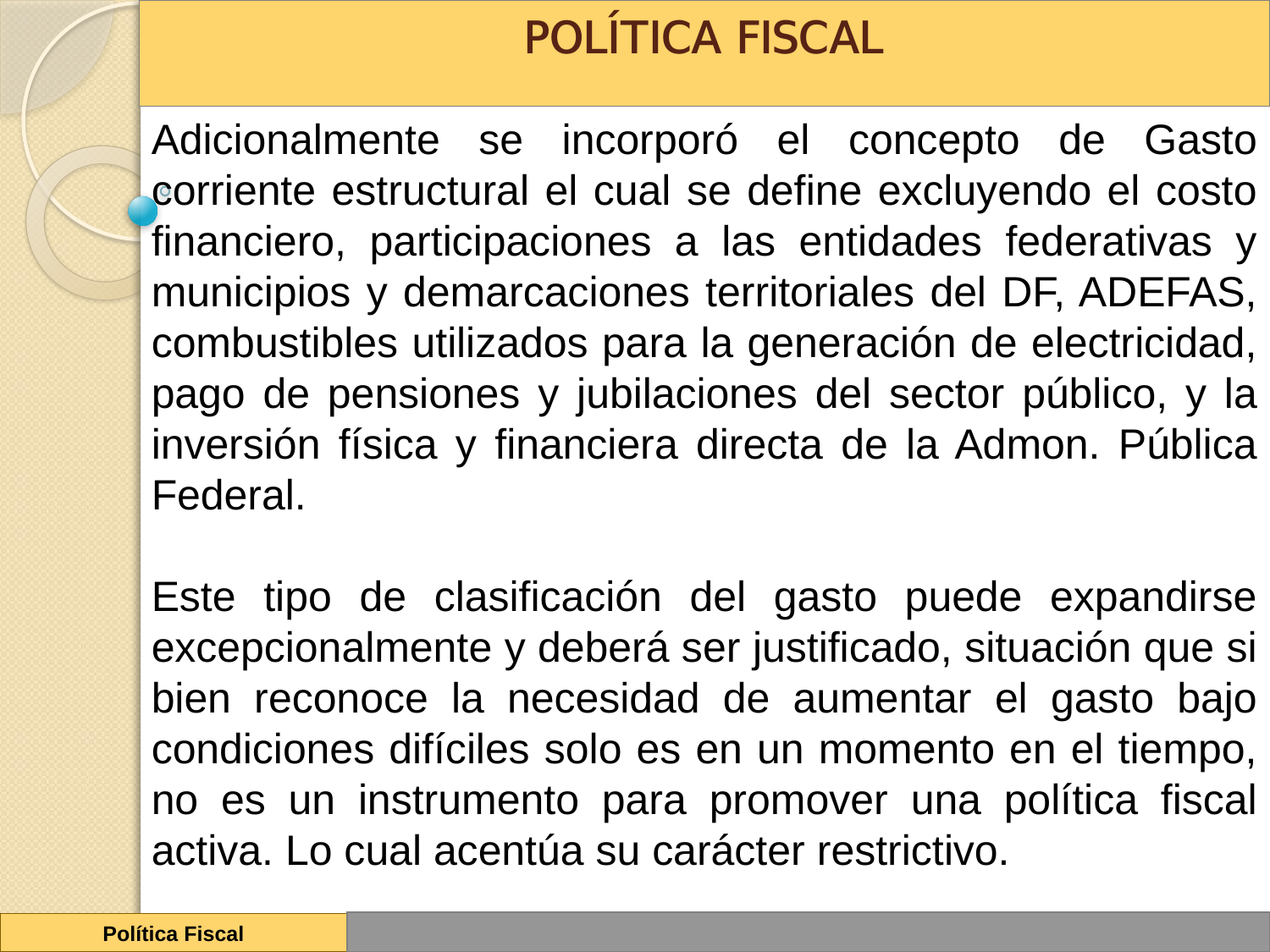

# POLÍTICA FISCAL
Adicionalmente se incorporó el concepto de Gasto corriente estructural el cual se define excluyendo el costo financiero, participaciones a las entidades federativas y municipios y demarcaciones territoriales del DF, ADEFAS, combustibles utilizados para la generación de electricidad, pago de pensiones y jubilaciones del sector público, y la inversión física y financiera directa de la Admon. Pública Federal.

Este tipo de clasificación del gasto puede expandirse excepcionalmente y deberá ser justificado, situación que si bien reconoce la necesidad de aumentar el gasto bajo condiciones difíciles solo es en un momento en el tiempo, no es un instrumento para promover una política fiscal activa. Lo cual acentúa su carácter restrictivo.

Política Fiscal